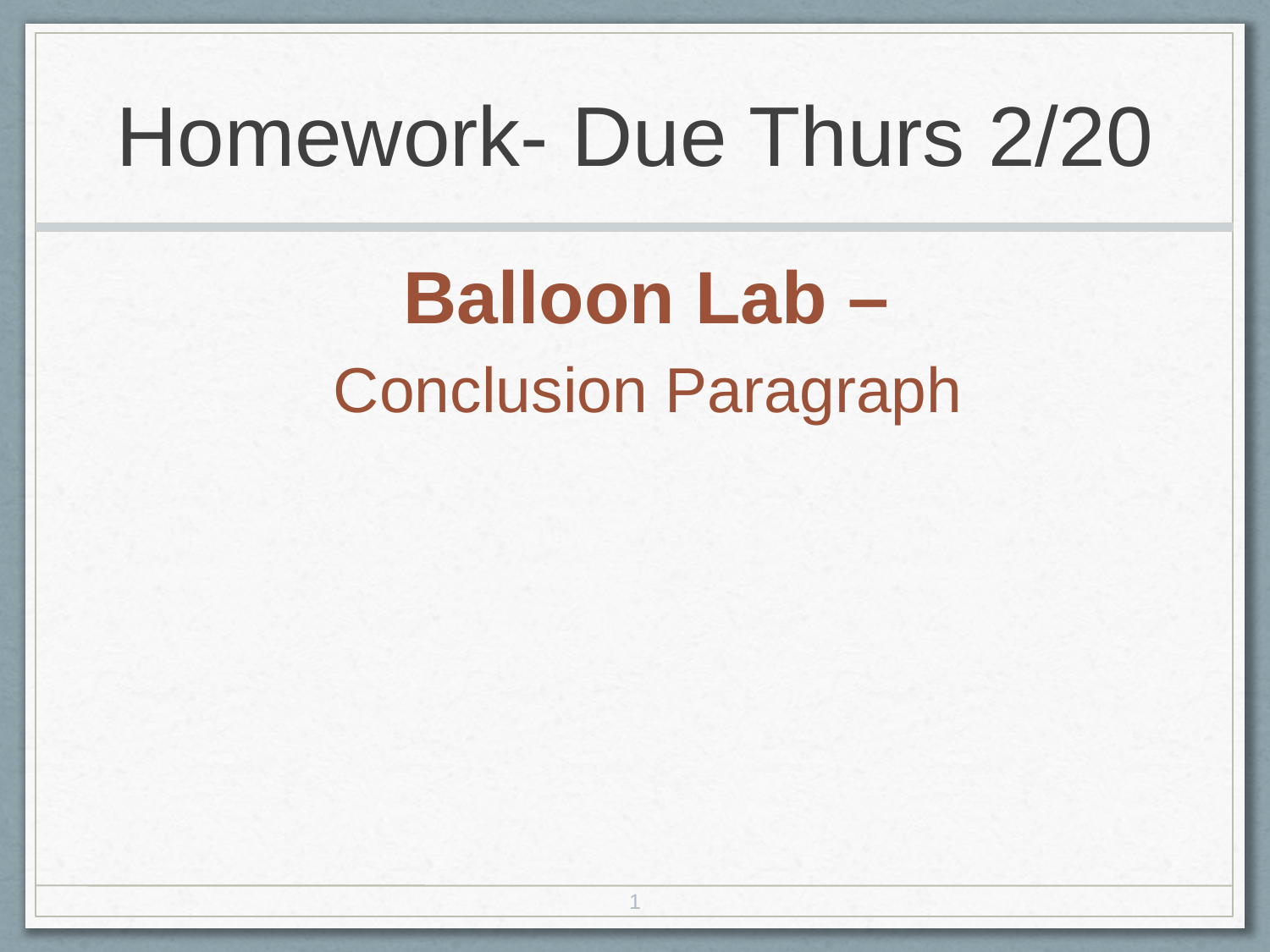

# Homework- Due Thurs 2/20
Balloon Lab –
Conclusion Paragraph

1